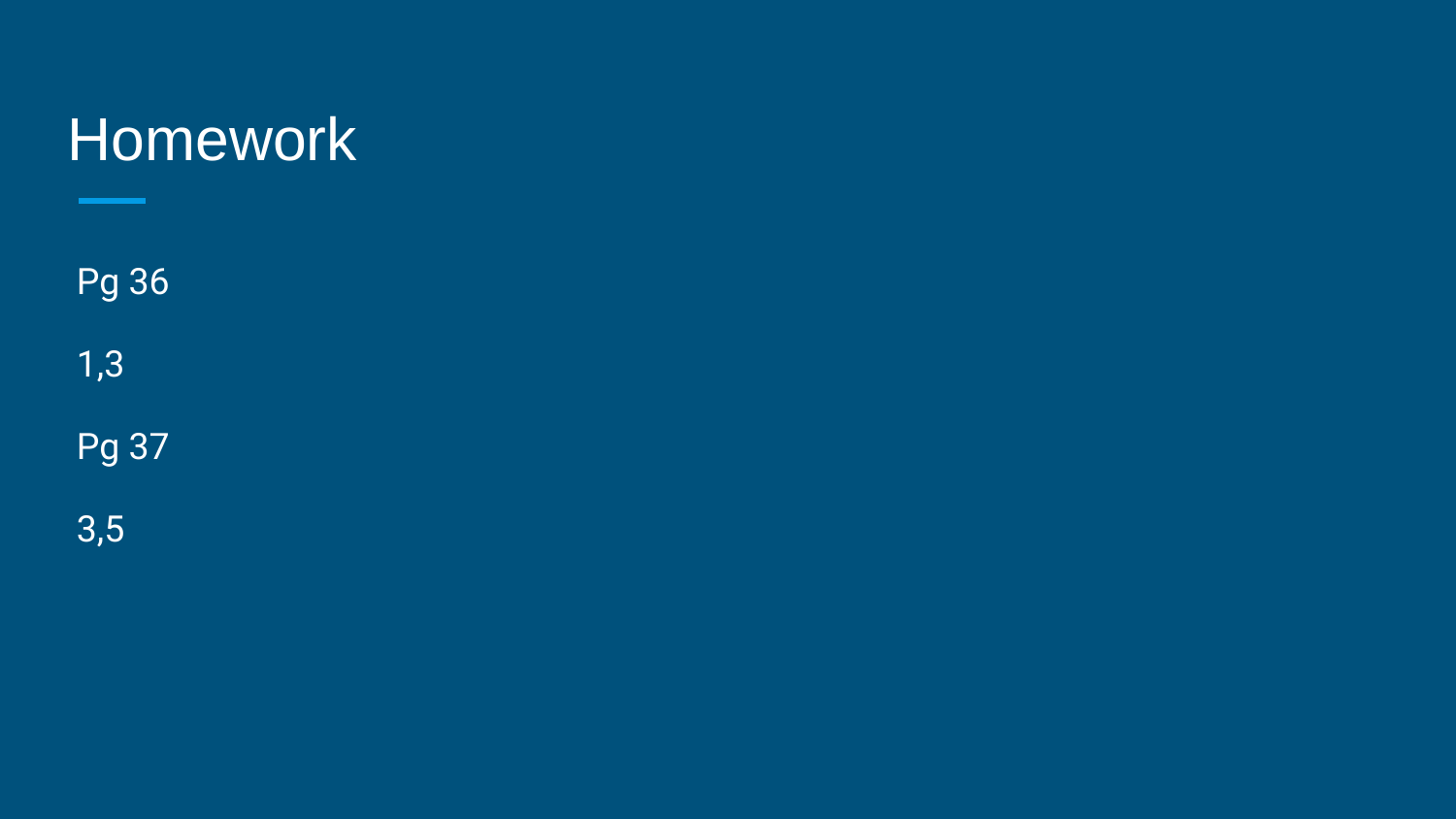

# Homework
Pg 36
1,3
Pg 37
3,5